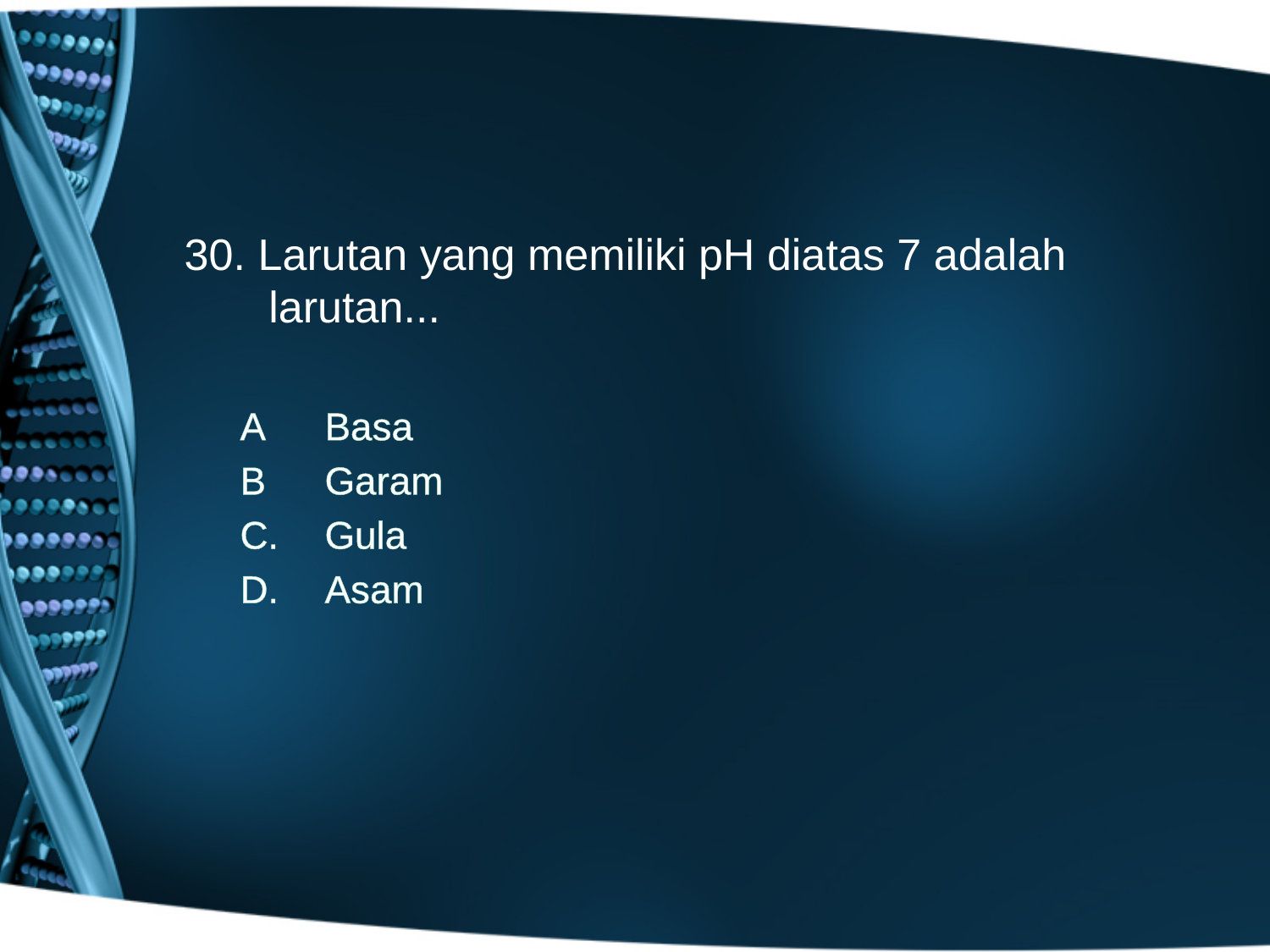

30. Larutan yang memiliki pH diatas 7 adalah larutan...

A 	Basa
B 	Garam
C.	Gula
D.	Asam
#